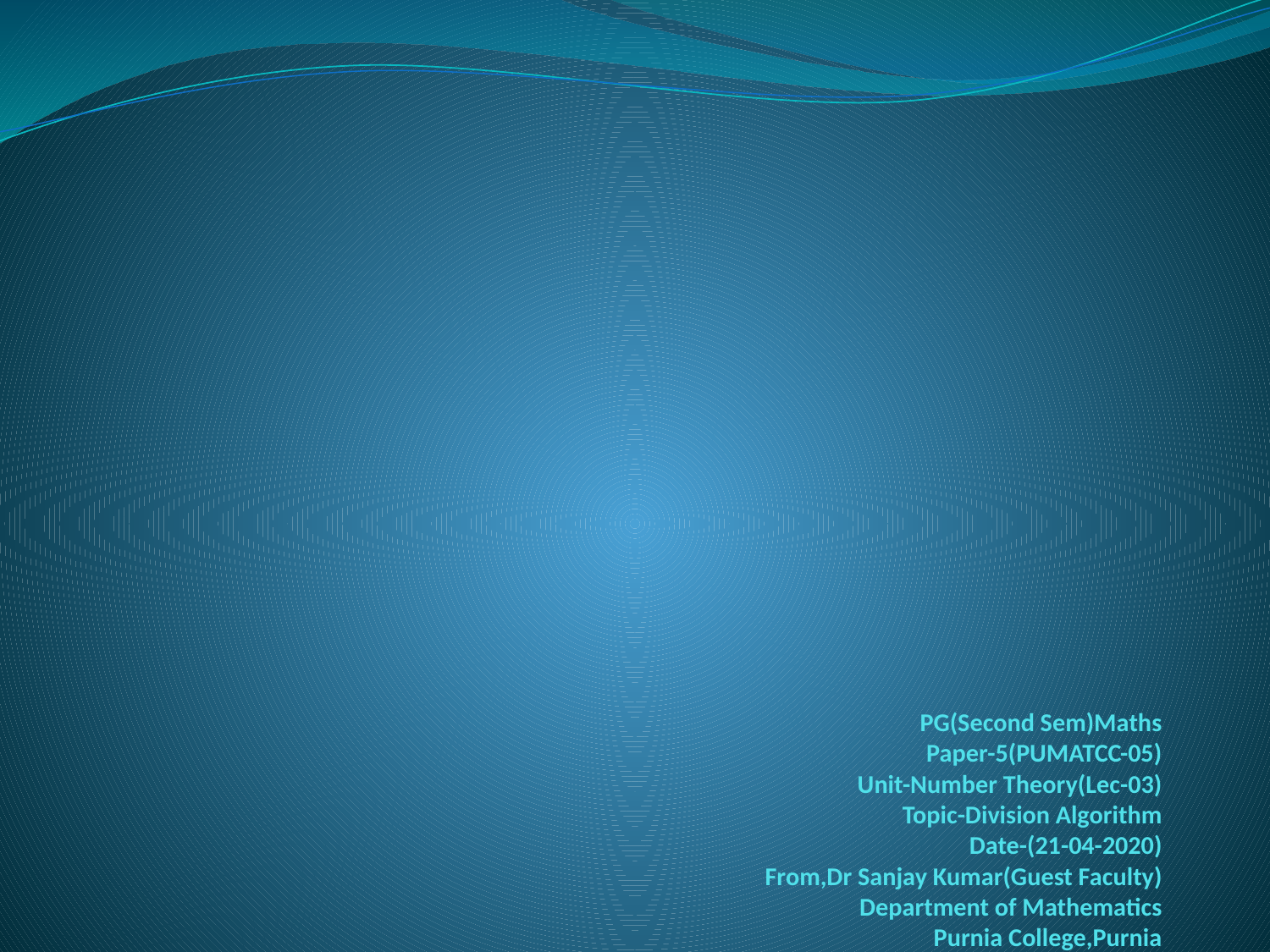

# PG(Second Sem)Maths Paper-5(PUMATCC-05) Unit-Number Theory(Lec-03) Topic-Division Algorithm Date-(21-04-2020) From,Dr Sanjay Kumar(Guest Faculty) Department of Mathematics Purnia College,Purnia